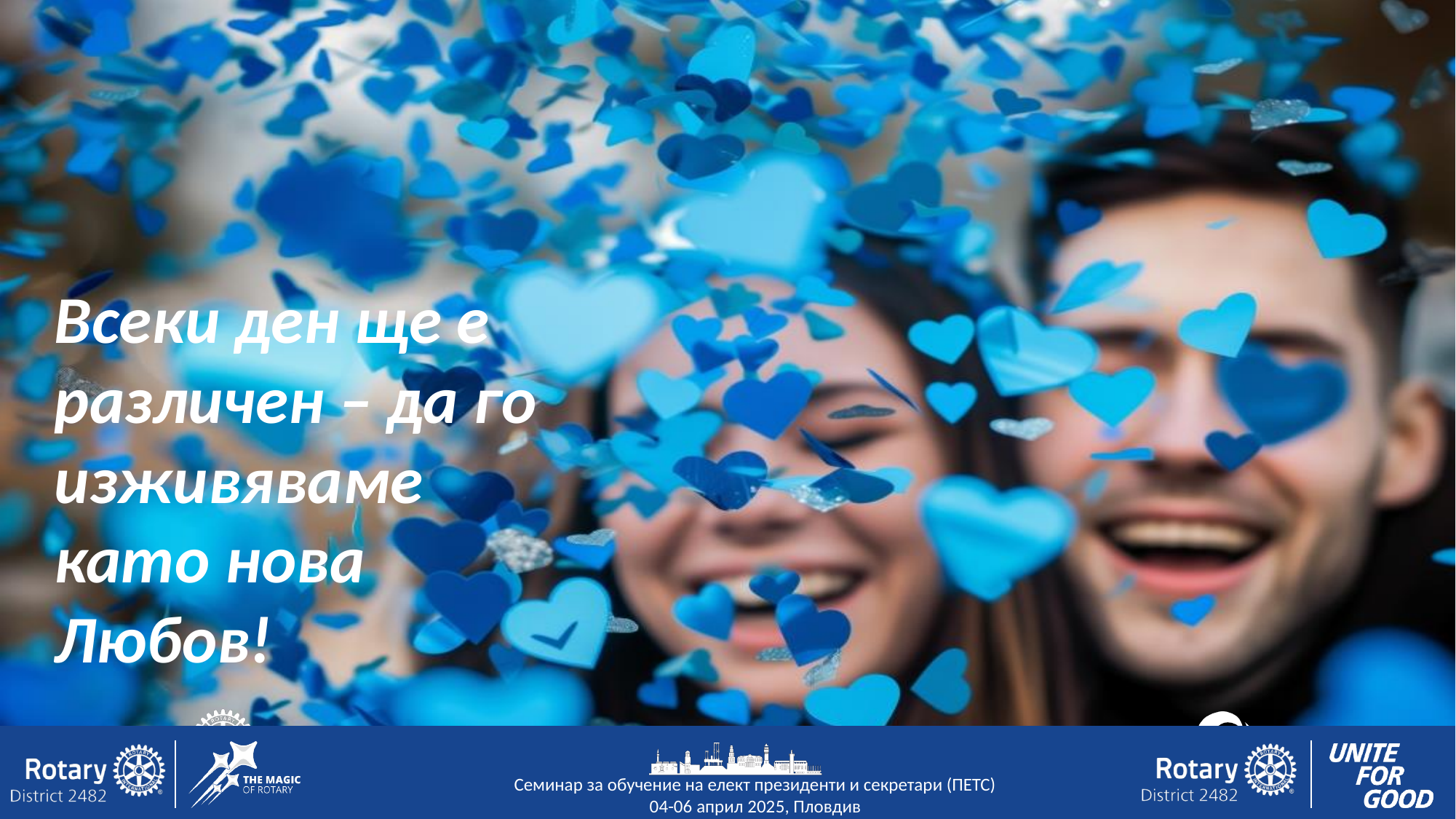

Всеки ден ще е различен – да го изживяваме като нова Любов!